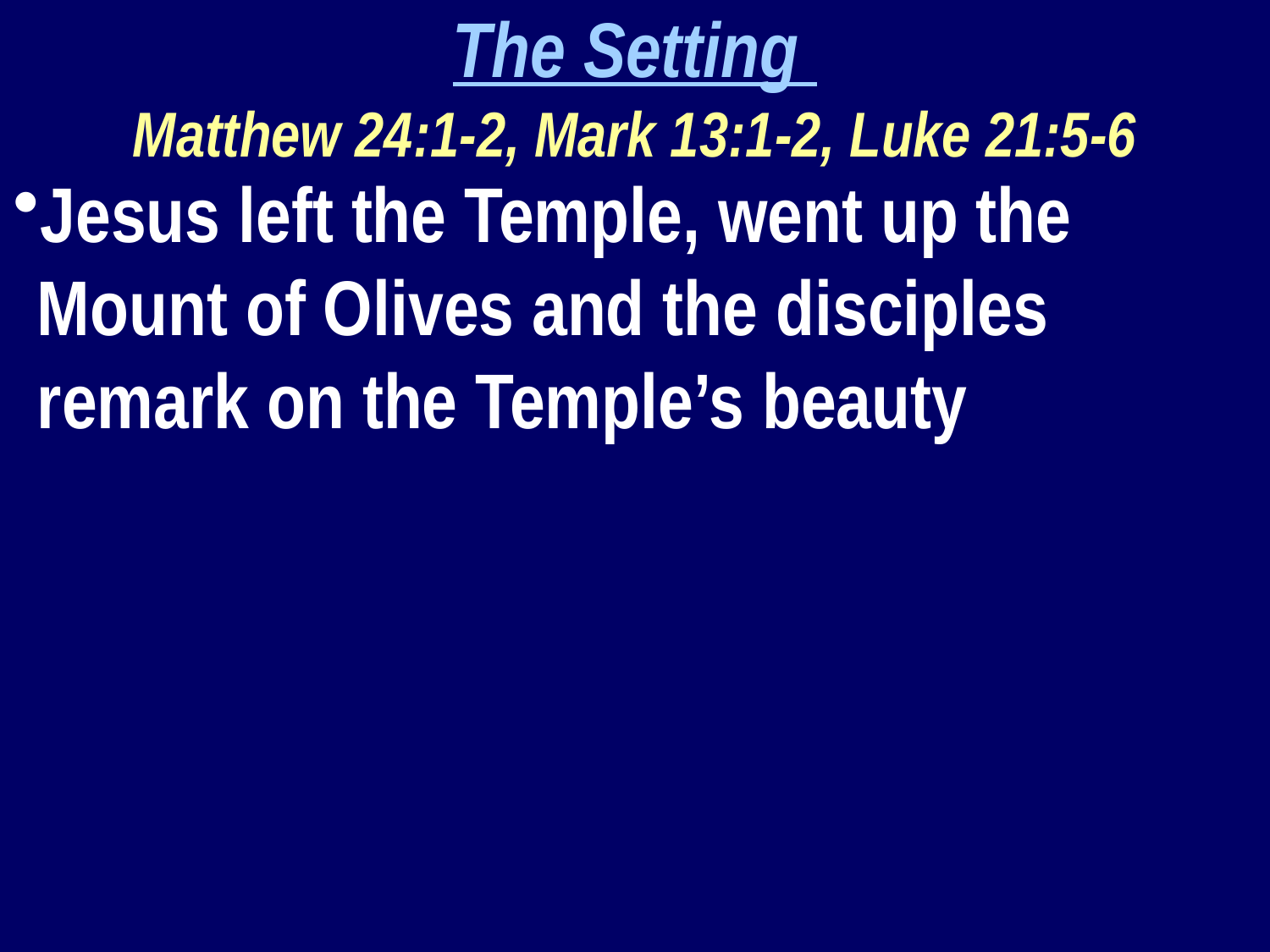

The Setting
Matthew 24:1-2, Mark 13:1-2, Luke 21:5-6
Jesus left the Temple, went up the Mount of Olives and the disciples remark on the Temple’s beauty